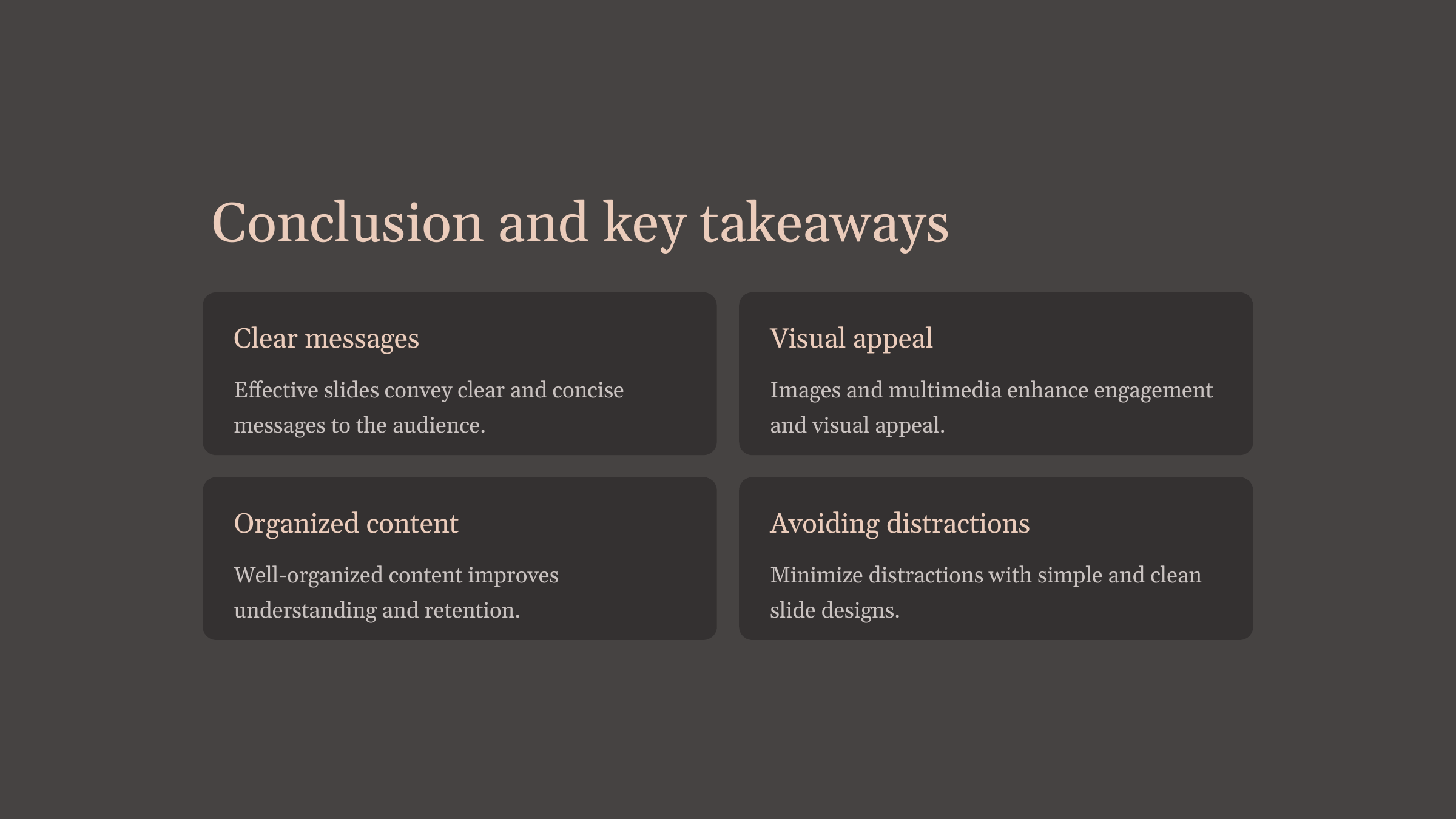

Conclusion and key takeaways

Clear messages
Visual appeal
Effective slides convey clear and concise messages to the audience.
Images and multimedia enhance engagement and visual appeal.

Organized content
Avoiding distractions
Well-organized content improves understanding and retention.
Minimize distractions with simple and clean slide designs.